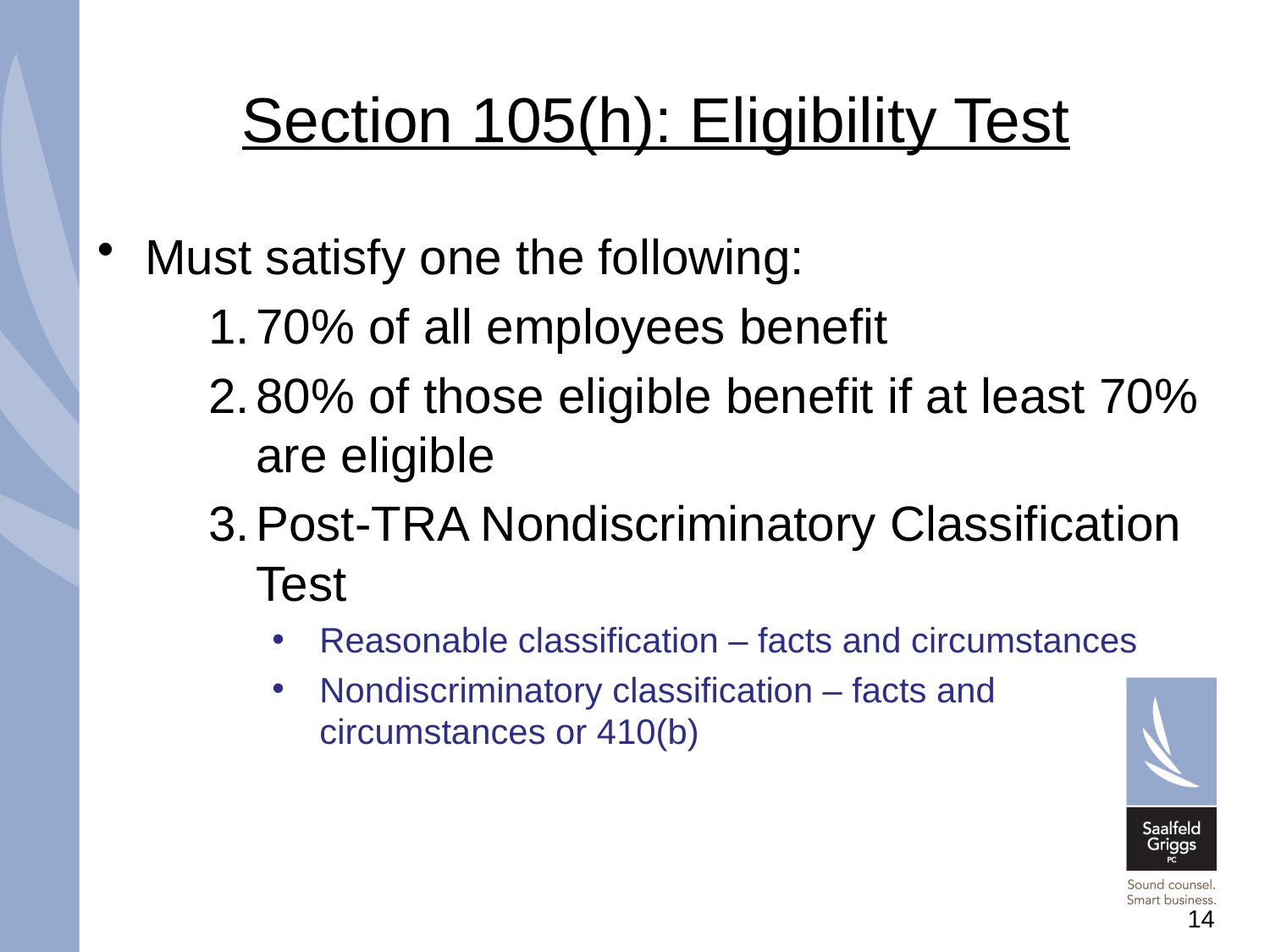

# Section 105(h): Eligibility Test

Must satisfy one the following:
70% of all employees benefit
80% of those eligible benefit if at least 70% are eligible
Post-TRA Nondiscriminatory Classification Test
Reasonable classification – facts and circumstances
Nondiscriminatory classification – facts and circumstances or 410(b)

14